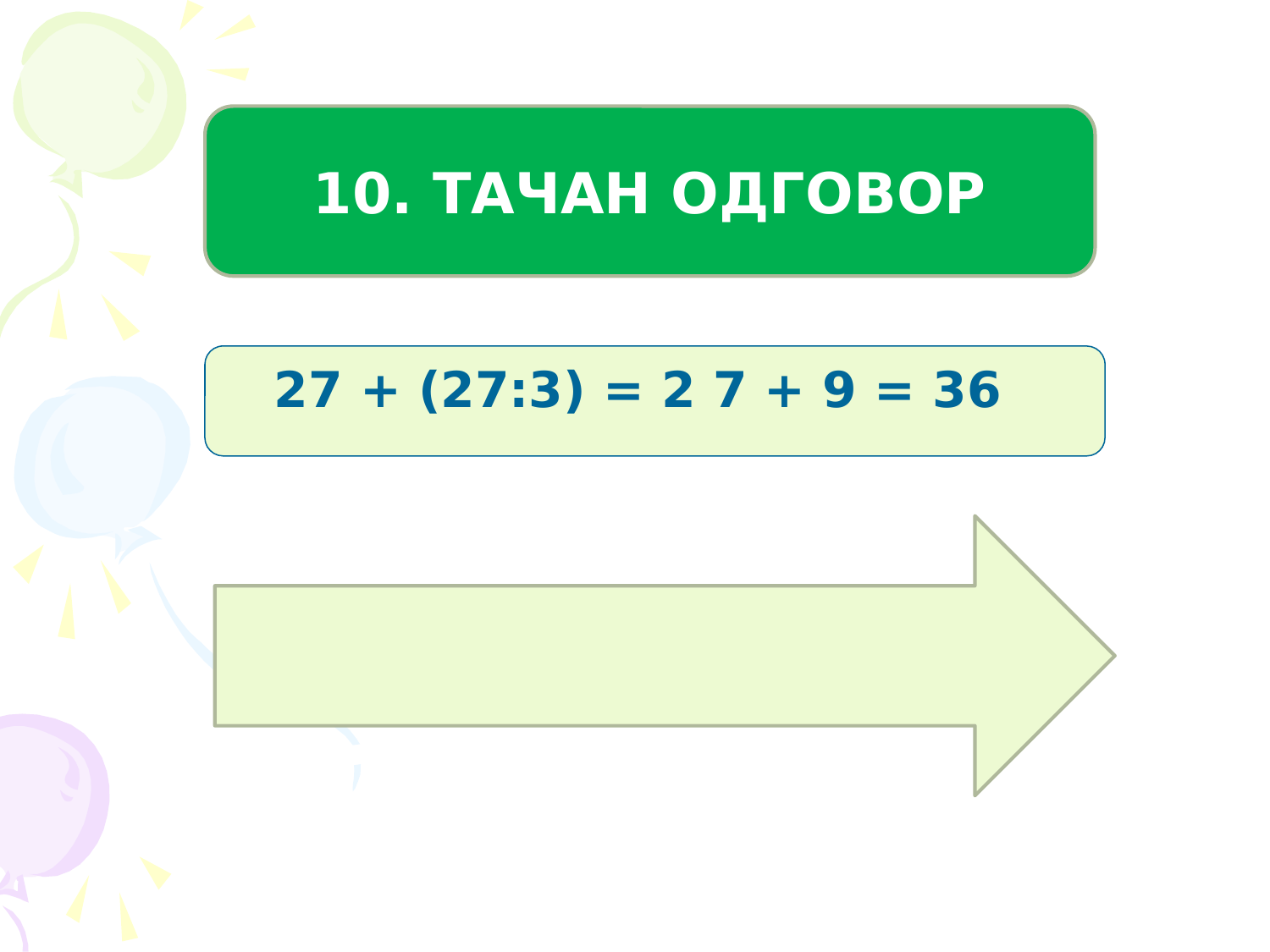

10. ТАЧАН ОДГОВОР
27 + (27:3) = 2 7 + 9 = 36